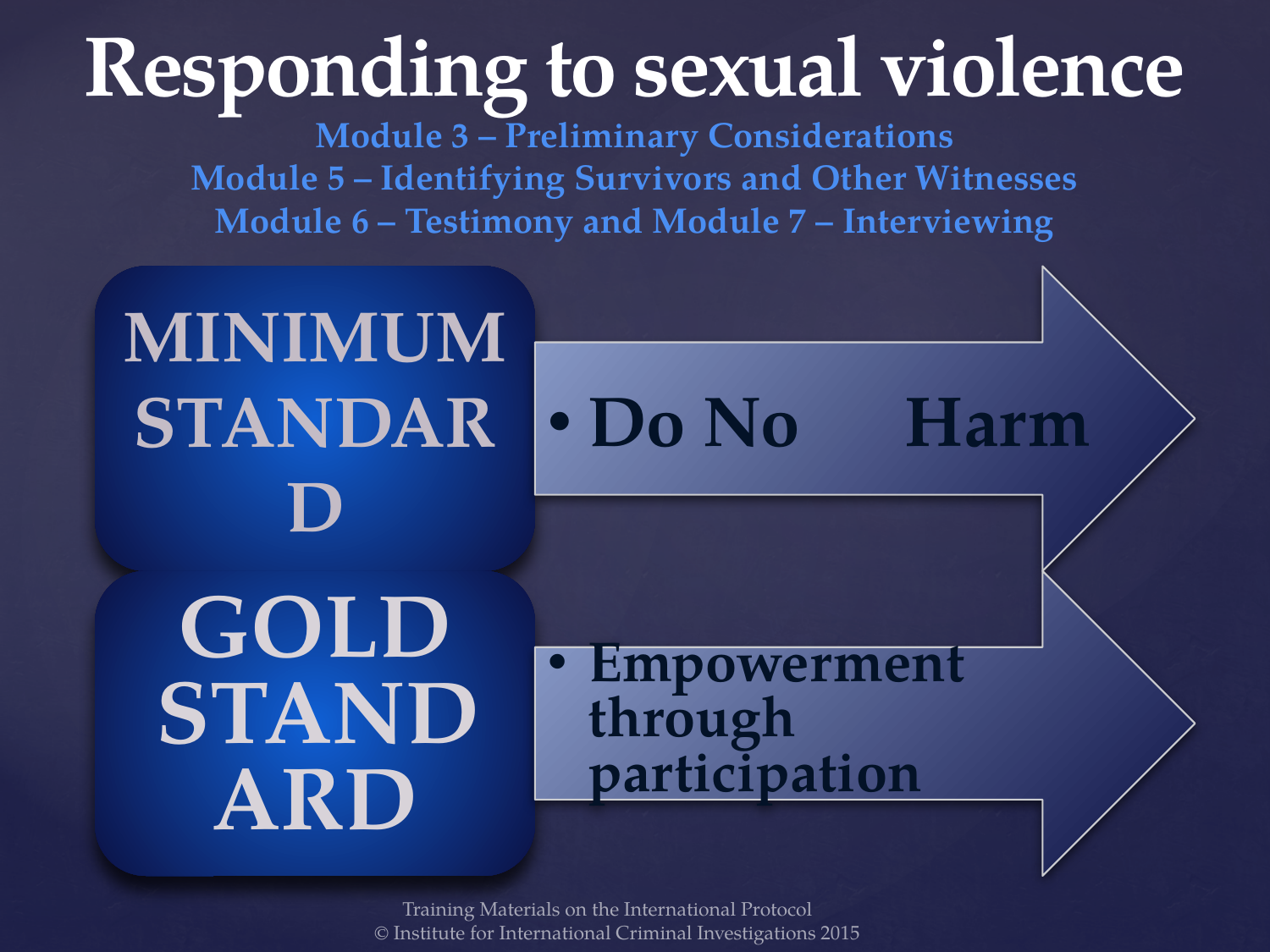

# Responding to sexual violence Module 3 – Preliminary Considerations Module 5 – Identifying Survivors and Other Witnesses Module 6 – Testimony and Module 7 – Interviewing
GOLD STANDARD
Empowerment through participation
Training Materials on the International Protocol
© Institute for International Criminal Investigations 2015